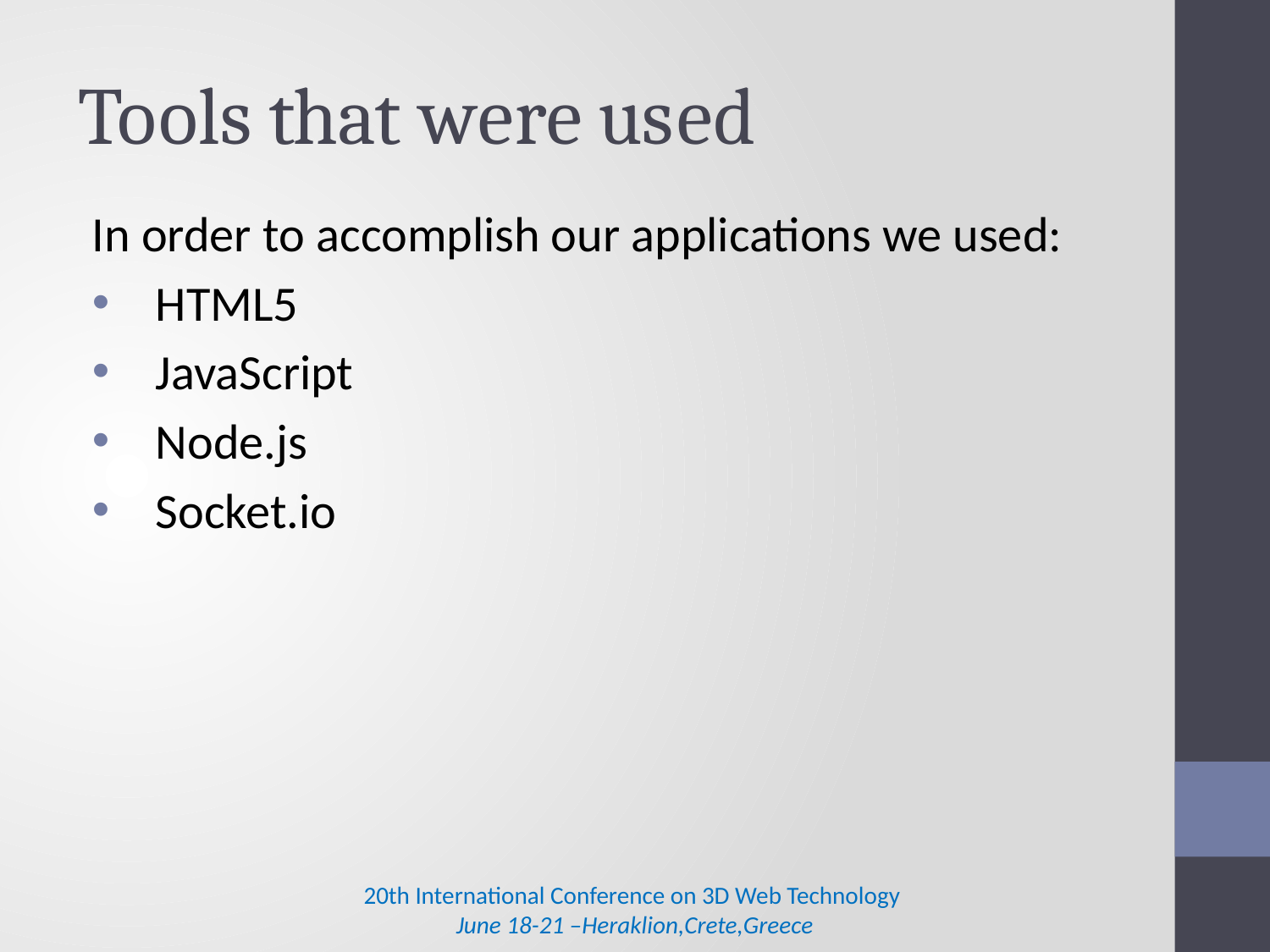

# Tools that were used
In order to accomplish our applications we used:
HTML5
JavaScript
Node.js
Socket.io

20th International Conference on 3D Web Technology 
June 18-21 –Heraklion,Crete,Greece